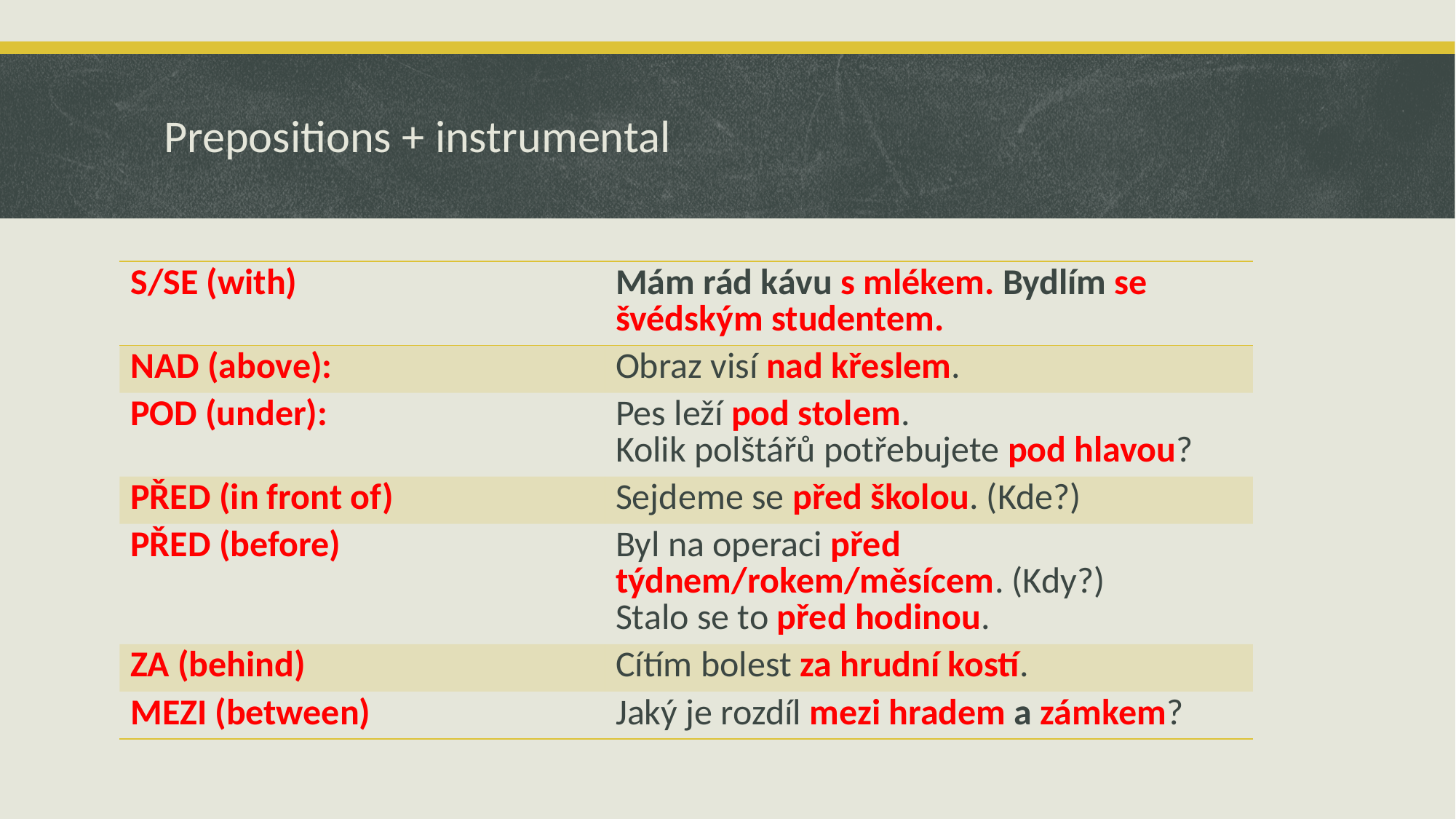

# Prepositions + instrumental
| S/SE (with) | Mám rád kávu s mlékem. Bydlím se švédským studentem. |
| --- | --- |
| NAD (above): | Obraz visí nad křeslem. |
| POD (under): | Pes leží pod stolem. Kolik polštářů potřebujete pod hlavou? |
| PŘED (in front of) | Sejdeme se před školou. (Kde?) |
| PŘED (before) | Byl na operaci před týdnem/rokem/měsícem. (Kdy?) Stalo se to před hodinou. |
| ZA (behind) | Cítím bolest za hrudní kostí. |
| MEZI (between) | Jaký je rozdíl mezi hradem a zámkem? |